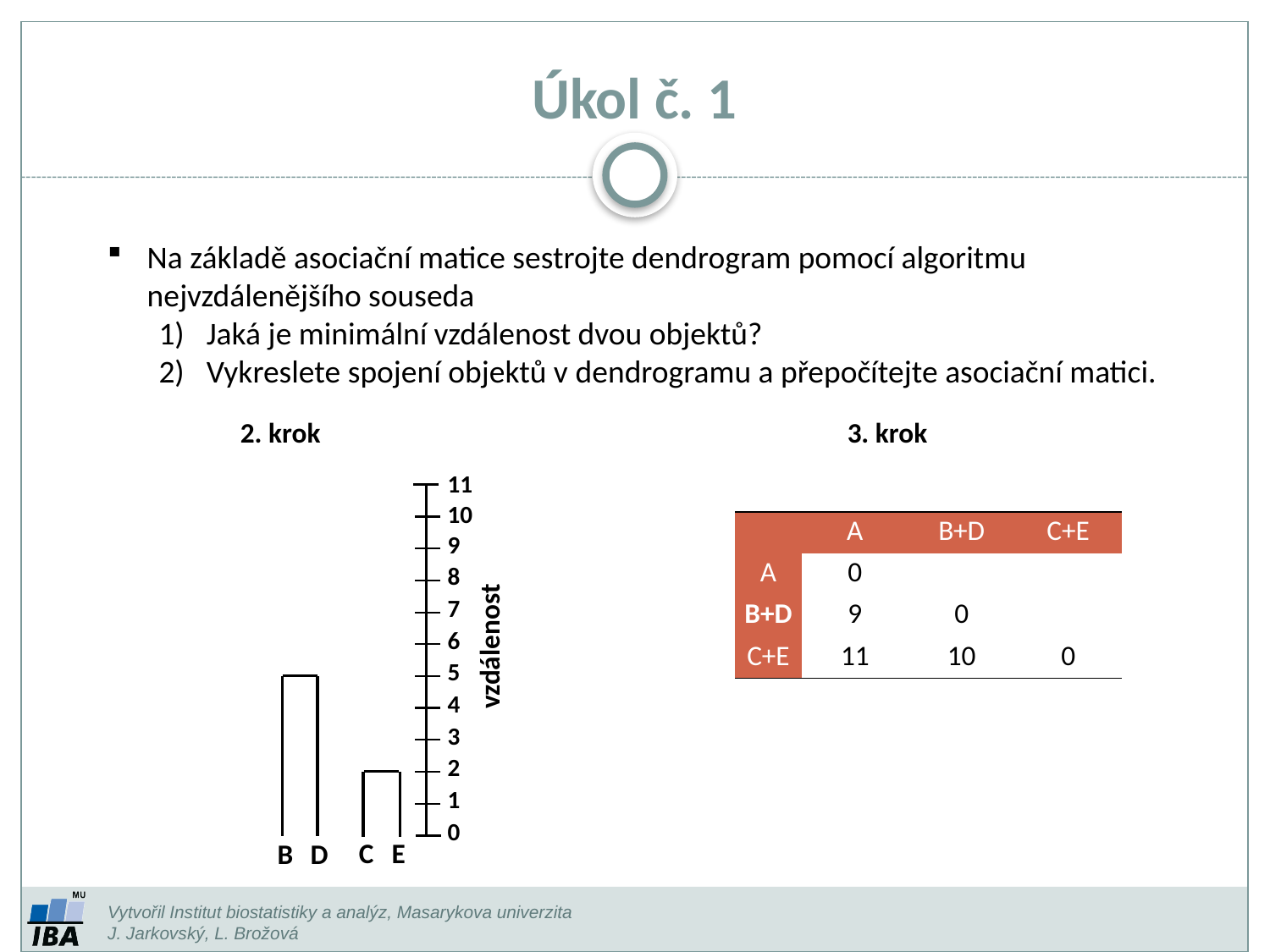

# Úkol č. 1
Na základě asociační matice sestrojte dendrogram pomocí algoritmu nejvzdálenějšího souseda
Jaká je minimální vzdálenost dvou objektů?
Vykreslete spojení objektů v dendrogramu a přepočítejte asociační matici.
2. krok
3. krok
11
10
|  | A | B+D | C+E |
| --- | --- | --- | --- |
| A | 0 |  |  |
| B+D | 9 | 0 |  |
| C+E | 11 | 10 | 0 |
9
8
7
vzdálenost
6
5
4
3
2
1
0
C
E
B
D
Vytvořil Institut biostatistiky a analýz, Masarykova univerzita
J. Jarkovský, L. Brožová